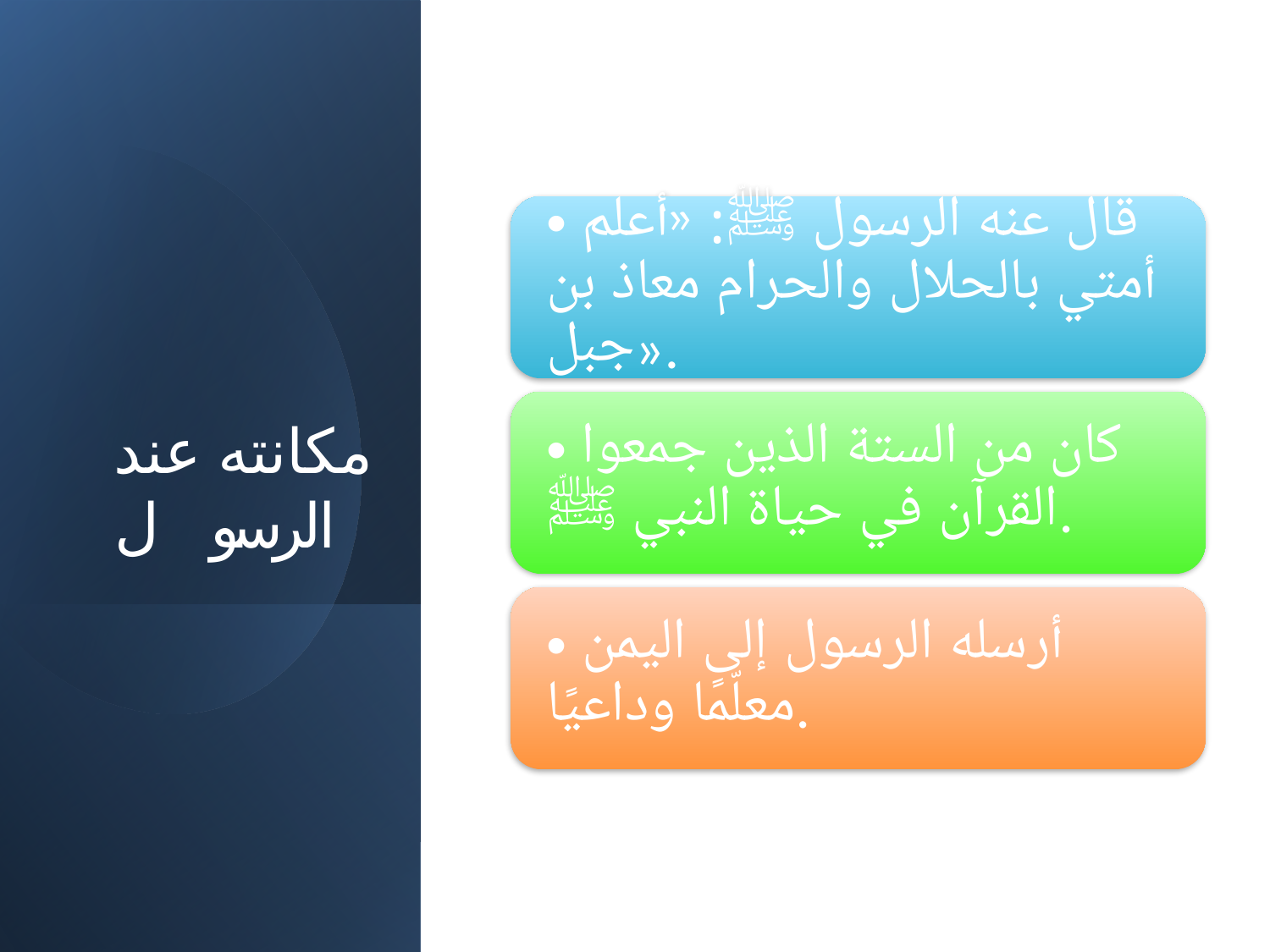

• قال عنه الرسول ﷺ: «أعلم أمتي بالحلال والحرام معاذ بن جبل».
• كان من الستة الذين جمعوا القرآن في حياة النبي ﷺ.
• أرسله الرسول إلى اليمن معلّمًا وداعيًا.

# مكانته عند الرسول ﷺ